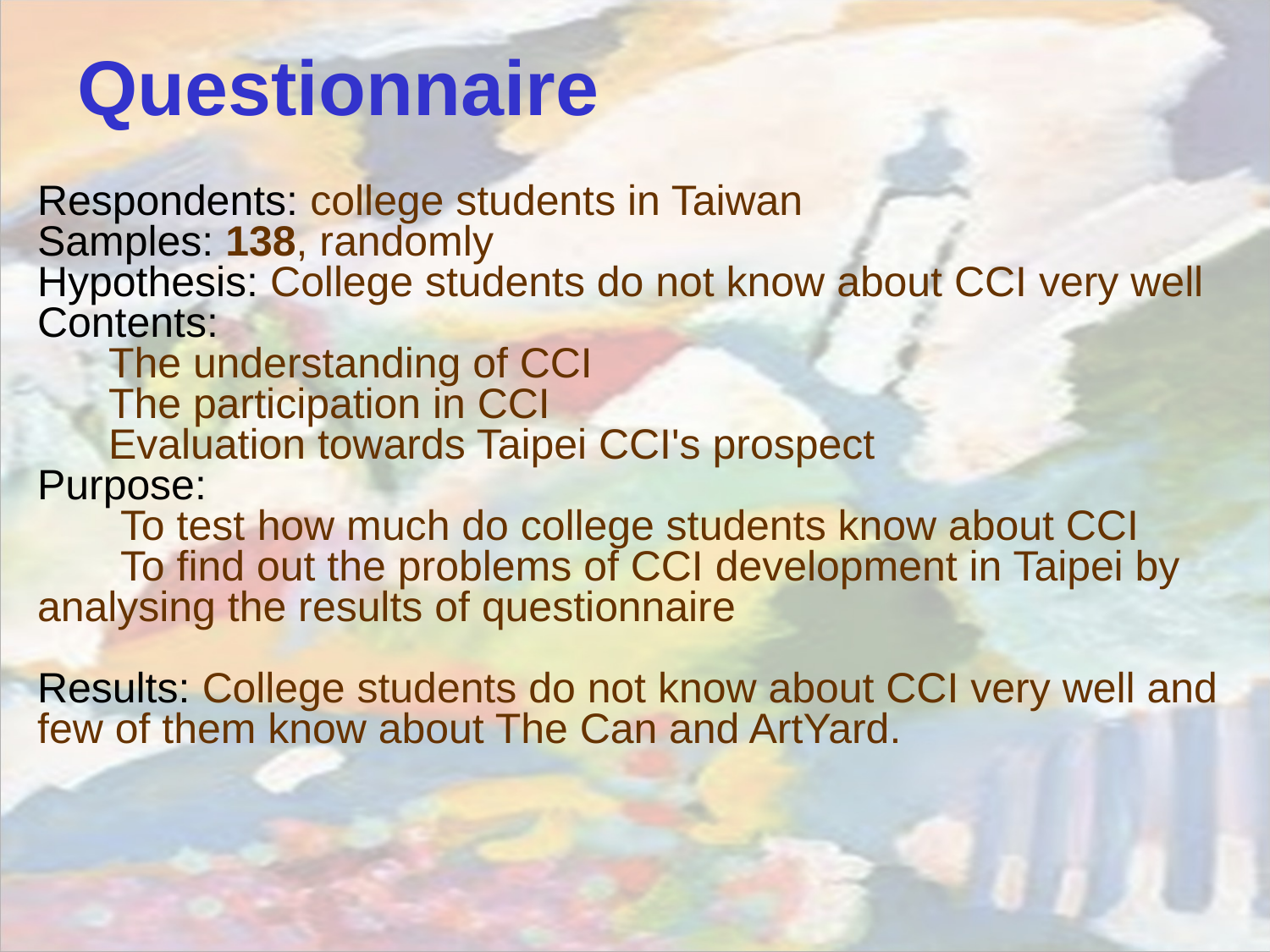

Questionnaire

Respondents: college students in Taiwan
Samples: 138, randomly
Hypothesis: College students do not know about CCI very well
Contents:
      The understanding of CCI
      The participation in CCI
      Evaluation towards Taipei CCI's prospect
Purpose:
       To test how much do college students know about CCI
       To find out the problems of CCI development in Taipei by analysing the results of questionnaire

Results: College students do not know about CCI very well and few of them know about The Can and ArtYard.